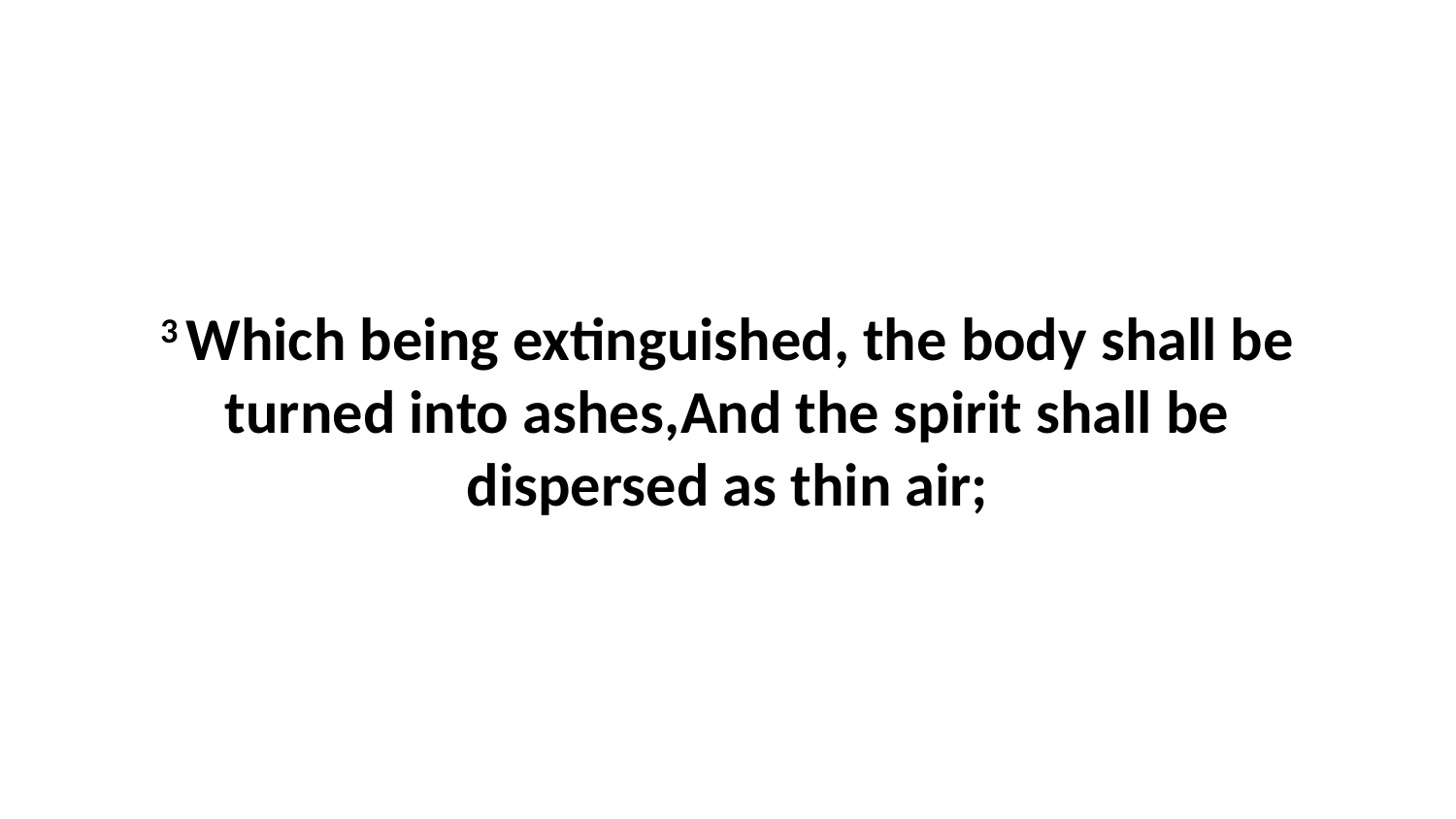

3 Which being extinguished, the body shall be turned into ashes,And the spirit shall be dispersed as thin air;